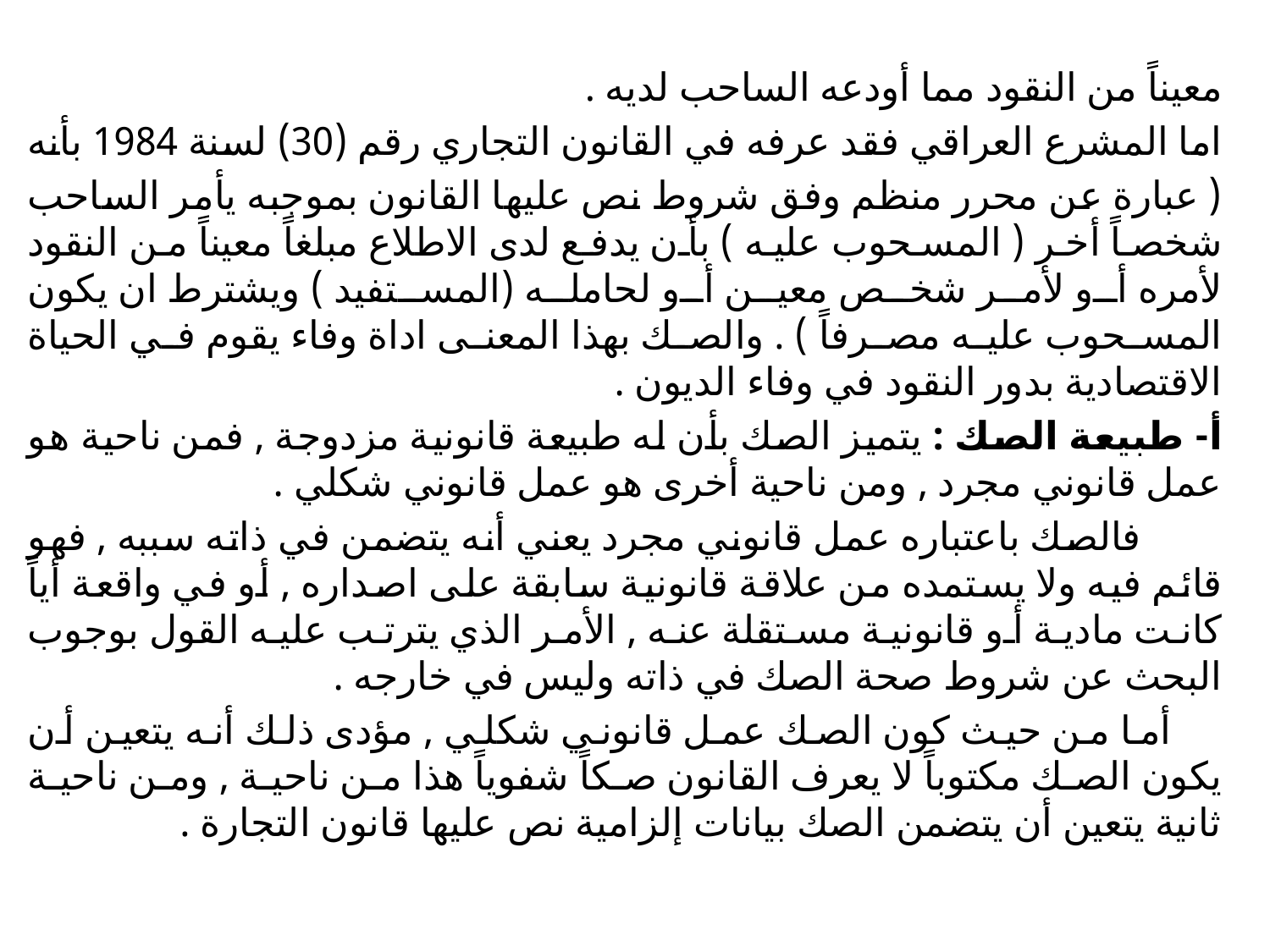

معيناً من النقود مما أودعه الساحب لديه .
اما المشرع العراقي فقد عرفه في القانون التجاري رقم (30) لسنة 1984 بأنه
( عبارة عن محرر منظم وفق شروط نص عليها القانون بموجبه يأمر الساحب شخصاً أخر ( المسحوب عليه ) بأن يدفع لدى الاطلاع مبلغاً معيناً من النقود لأمره أو لأمر شخص معين أو لحامله (المستفيد ) ويشترط ان يكون المسحوب عليه مصرفاً ) . والصك بهذا المعنى اداة وفاء يقوم في الحياة الاقتصادية بدور النقود في وفاء الديون .
أ- طبيعة الصك : يتميز الصك بأن له طبيعة قانونية مزدوجة , فمن ناحية هو عمل قانوني مجرد , ومن ناحية أخرى هو عمل قانوني شكلي .
        فالصك باعتباره عمل قانوني مجرد يعني أنه يتضمن في ذاته سببه , فهو قائم فيه ولا يستمده من علاقة قانونية سابقة على اصداره , أو في واقعة أياً كانت مادية أو قانونية مستقلة عنه , الأمر الذي يترتب عليه القول بوجوب البحث عن شروط صحة الصك في ذاته وليس في خارجه .
     أما من حيث كون الصك عمل قانوني شكلي , مؤدى ذلك أنه يتعين أن يكون الصك مكتوباً لا يعرف القانون صكاً شفوياً هذا من ناحية , ومن ناحية ثانية يتعين أن يتضمن الصك بيانات إلزامية نص عليها قانون التجارة .